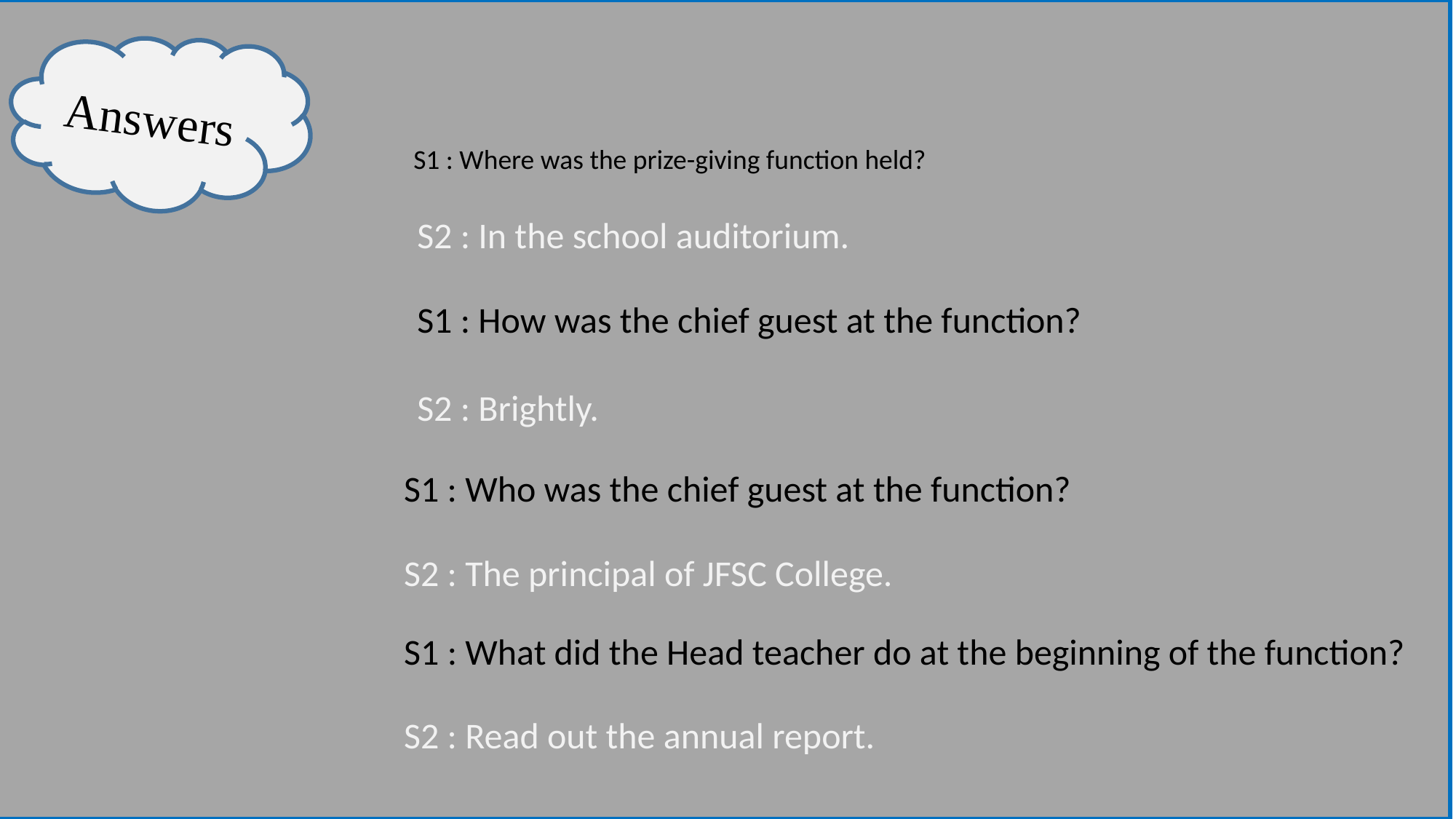

Answers
S1 : Where was the prize-giving function held?
S2 : In the school auditorium.
S1 : How was the chief guest at the function?
S2 : Brightly.
S1 : Who was the chief guest at the function?
S2 : The principal of JFSC College.
S1 : What did the Head teacher do at the beginning of the function?
S2 : Read out the annual report.